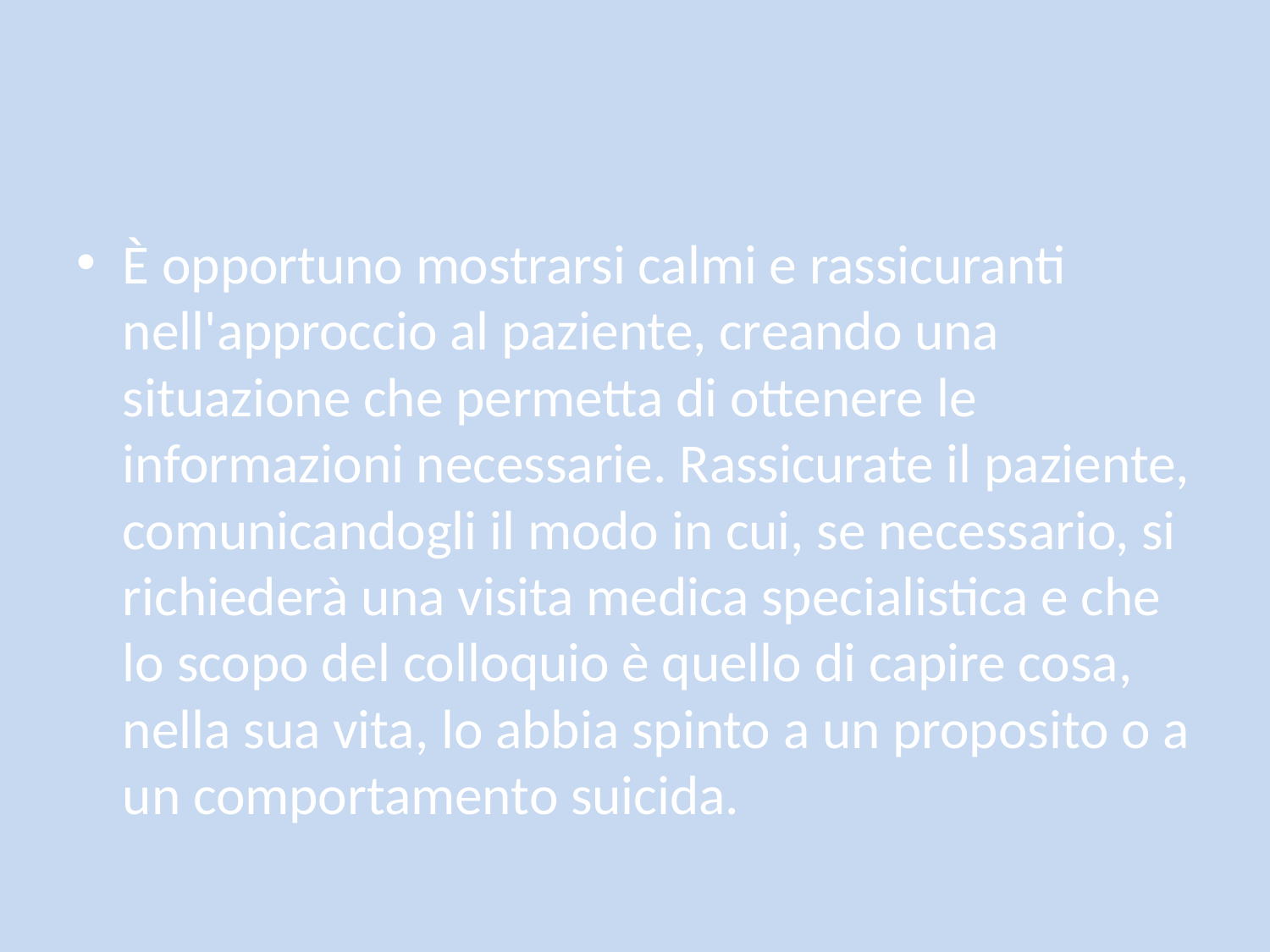

#
È opportuno mostrarsi calmi e rassicuranti nell'approccio al paziente, creando una situazione che permetta di ottenere le informazioni necessarie. Rassicurate il paziente, comunicandogli il modo in cui, se necessario, si richiederà una visita medica specialistica e che lo scopo del colloquio è quello di capire cosa, nella sua vita, lo abbia spinto a un proposito o a un comportamento suicida.